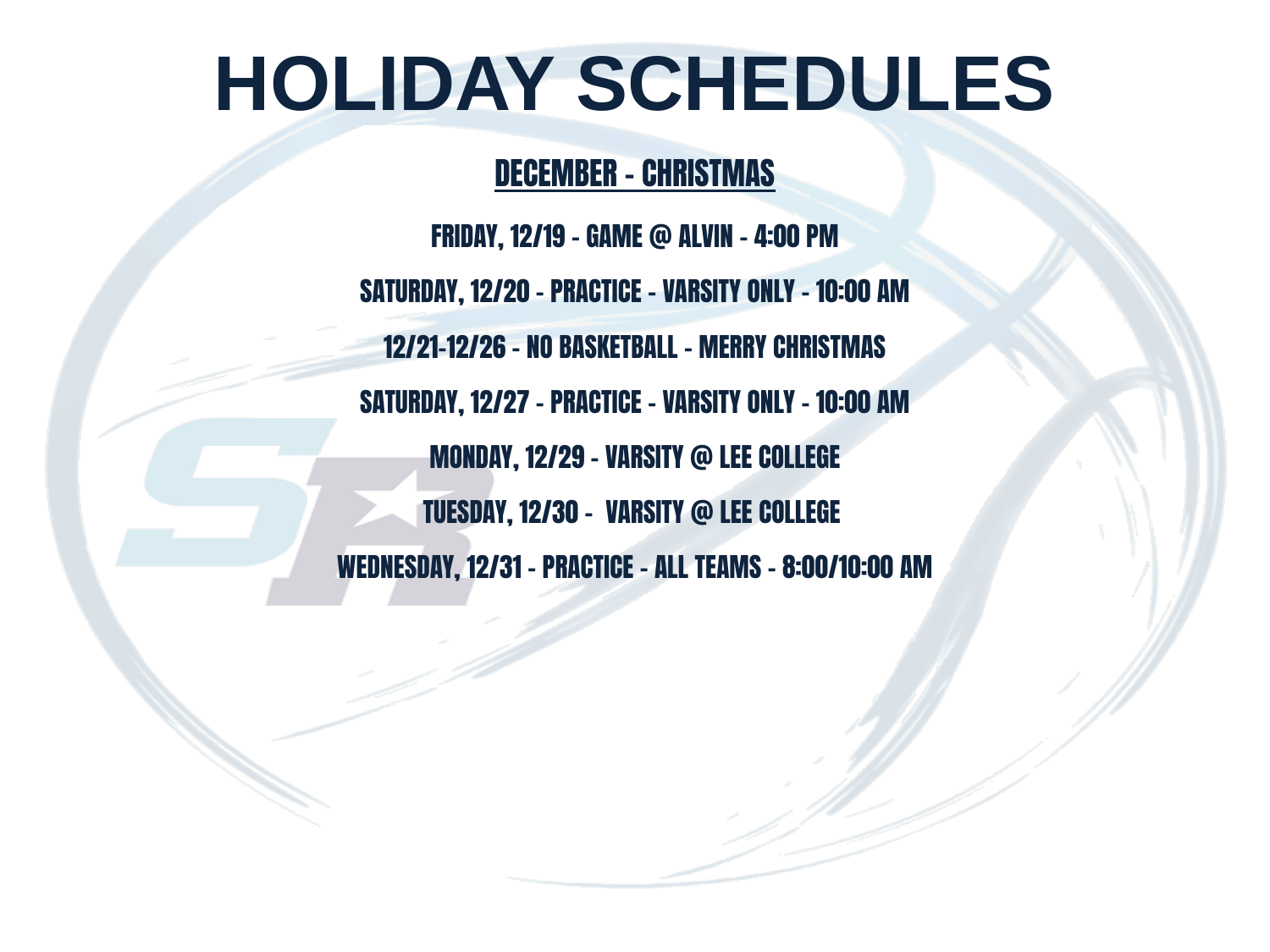

# HOLIDAY SCHEDULES

DECEMBER – CHRISTMAS

FRIDAY, 12/19 - GAME @ ALVIN - 4:00 PM

SATURDAY, 12/20 - PRACTICE - VARSITY ONLY - 10:00 AM

12/21-12/26 - NO BASKETBALL - MERRY CHRISTMAS

SATURDAY, 12/27 - PRACTICE - VARSITY ONLY - 10:00 AM

MONDAY, 12/29 - VARSITY @ LEE COLLEGE

TUESDAY, 12/30 -  VARSITY @ LEE COLLEGE

WEDNESDAY, 12/31 - PRACTICE - ALL TEAMS - 8:00/10:00 AM

IF A TEAM ISN’T LISTED THEN THEY DO NOT NEED TO BE HERE. HOWEVER THE GYM WILL BE
AVAILABLE FOR THEM TO PUT UP SHOTS IF THEY WOULD  LIKE TO.